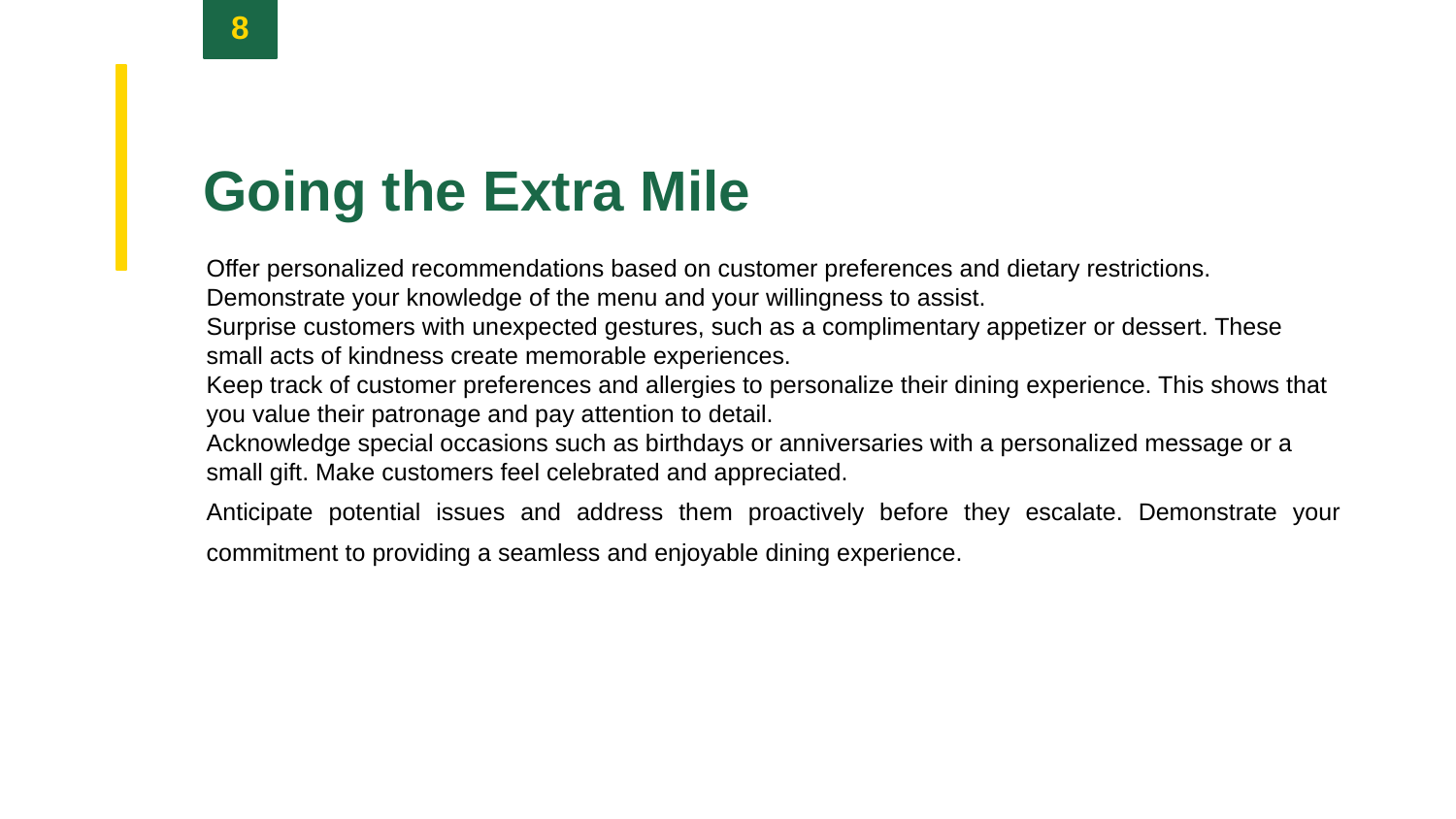

8

Going the Extra Mile
Offer personalized recommendations based on customer preferences and dietary restrictions. Demonstrate your knowledge of the menu and your willingness to assist.
Surprise customers with unexpected gestures, such as a complimentary appetizer or dessert. These small acts of kindness create memorable experiences.
Keep track of customer preferences and allergies to personalize their dining experience. This shows that you value their patronage and pay attention to detail.
Acknowledge special occasions such as birthdays or anniversaries with a personalized message or a small gift. Make customers feel celebrated and appreciated.
Anticipate potential issues and address them proactively before they escalate. Demonstrate your commitment to providing a seamless and enjoyable dining experience.